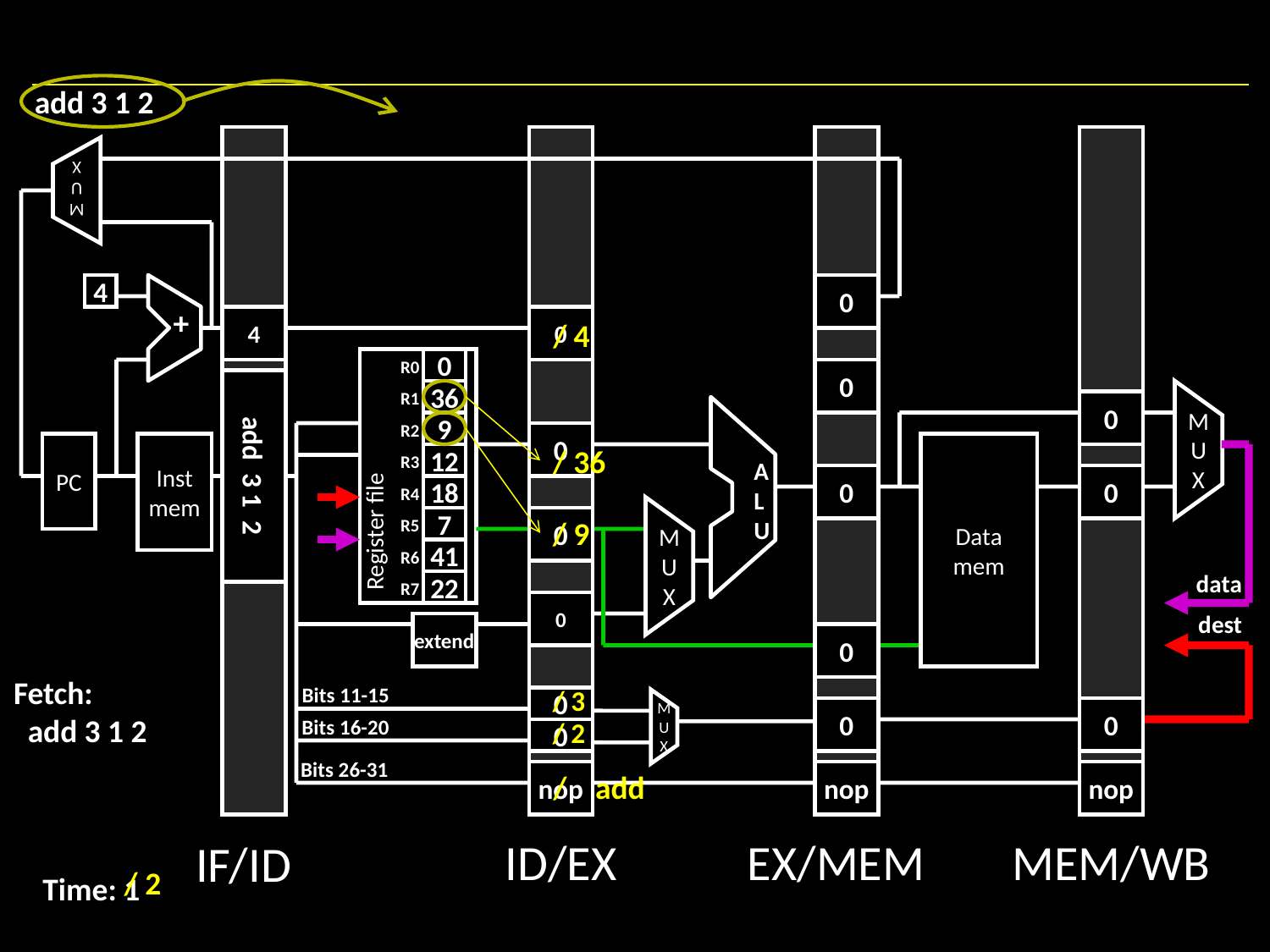

add 3 1 2

M
U
X

4

+
0

4
0
/ 4

0
R0

0
36

R1
0
A
L
U

9

R2
Register file

0
M
U
X
PC
Inst
mem
Data
mem
/ 36
add  3 1  2
12

R3

0
0

18
R4

7
0
/ 9
R5

41
R6
M
U
X

data
22
R7
0

dest
extend

0

Fetch:
  add 3 1 2
Bits 11-15
/ 3
0
0
0
Bits 16-20

/ 2

M
U
X
0

Bits 26-31
nop
/    add
nop
nop

ID/EX
EX/MEM
MEM/WB
IF/ID
/ 2
Time: 1